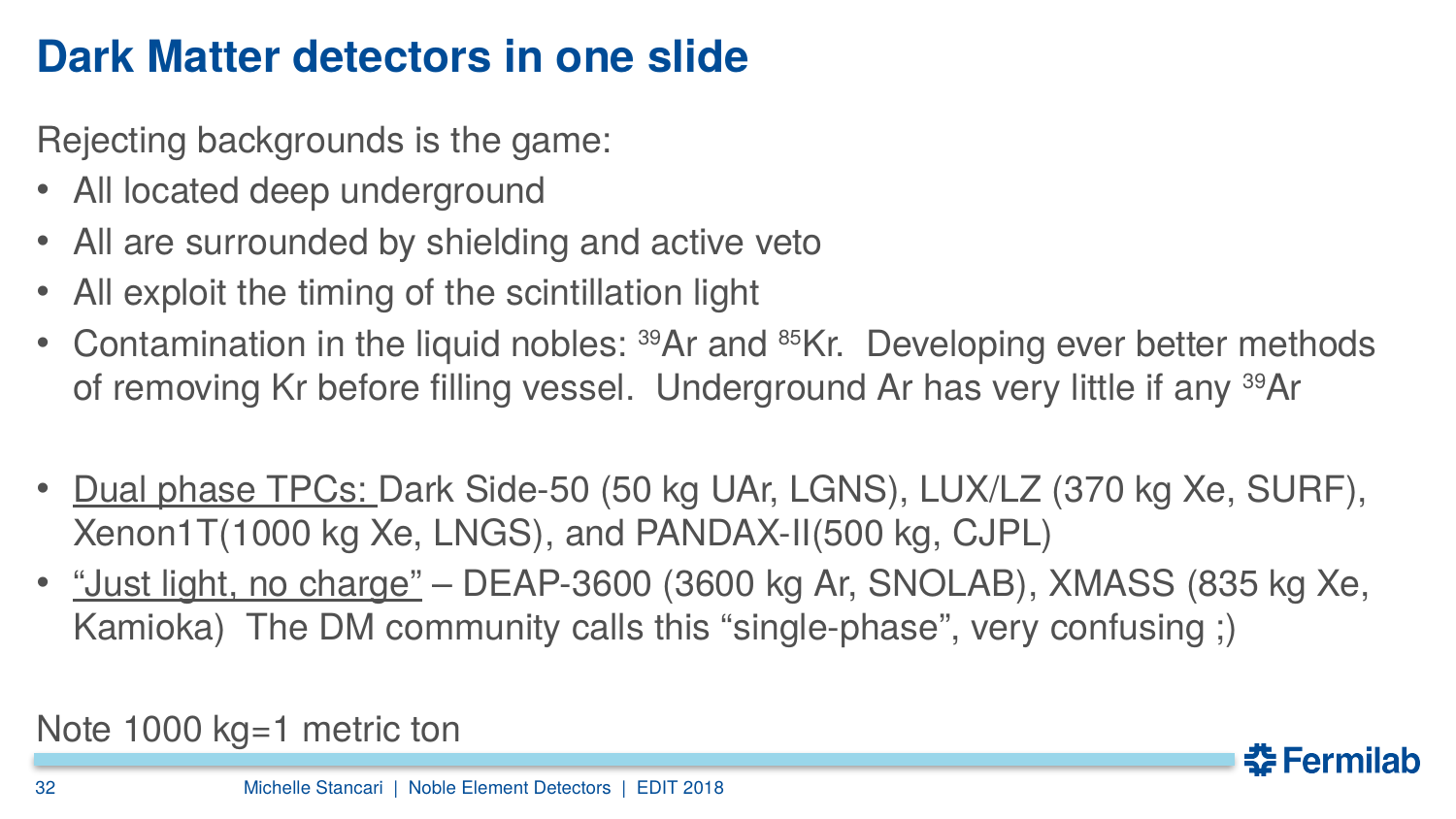

# Dark Matter detectors in one slide
Rejecting backgrounds is the game:
All located deep underground
All are surrounded by shielding and active veto
All exploit the timing of the scintillation light
Contamination in the liquid nobles: 39Ar and 85Kr.  Developing ever better methods of removing Kr before filling vessel.  Underground Ar has very little if any 39Ar

Dual phase TPCs: Dark Side-50 (50 kg UAr, LGNS), LUX/LZ (370 kg Xe, SURF), Xenon1T(1000 kg Xe, LNGS), and PANDAX-II(500 kg, CJPL)
“Just light, no charge” – DEAP-3600 (3600 kg Ar, SNOLAB), XMASS (835 kg Xe, Kamioka)  The DM community calls this “single-phase”, very confusing ;)

Note 1000 kg=1 metric ton

32
Michelle Stancari  |  Noble Element Detectors  |  EDIT 2018